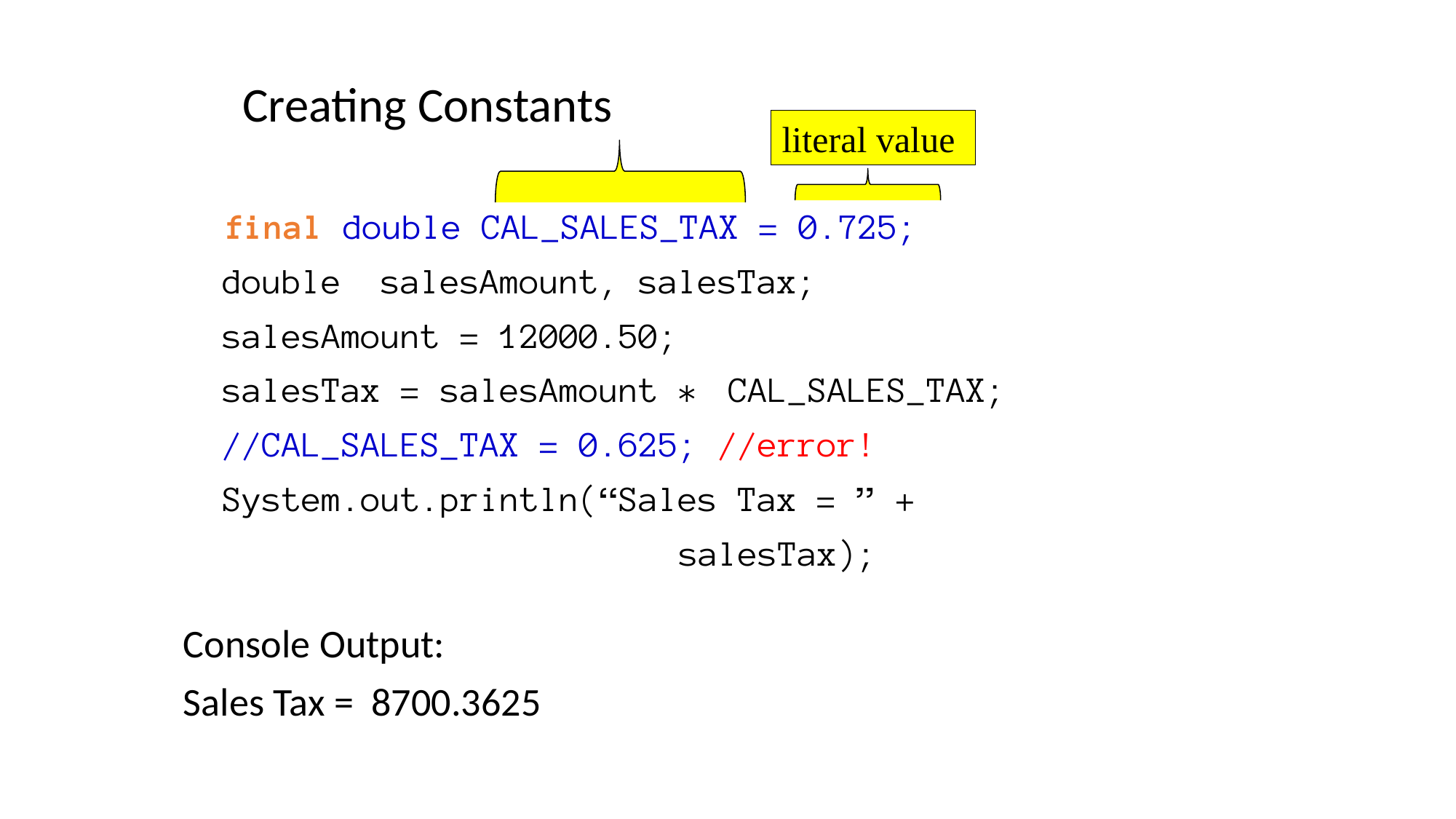

Creating Constants
literal value

final double CAL_SALES_TAX = 0.725;
  double  salesAmount, salesTax;
  salesAmount = 12000.50;
  salesTax = salesAmount * 	CAL_SALES_TAX;
  //CAL_SALES_TAX = 0.625; //error!
  System.out.println(“Sales Tax = ” +
				   salesTax);

Console Output:
Sales Tax =  8700.3625